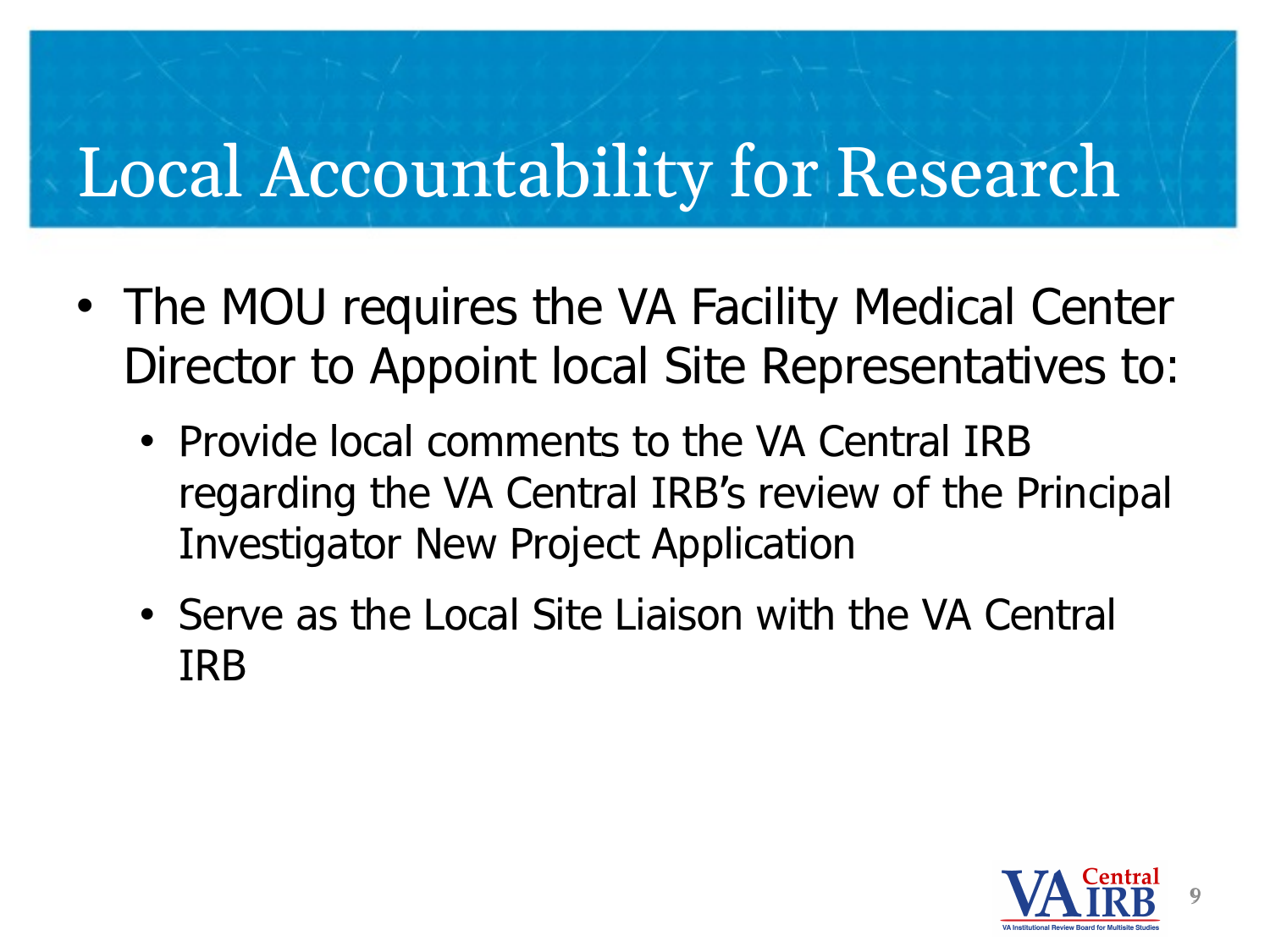

# Local Accountability for Research
The MOU requires the VA Facility Medical Center Director to Appoint local Site Representatives to:
Provide local comments to the VA Central IRB regarding the VA Central IRB’s review of the Principal Investigator New Project Application
Serve as the Local Site Liaison with the VA Central IRB